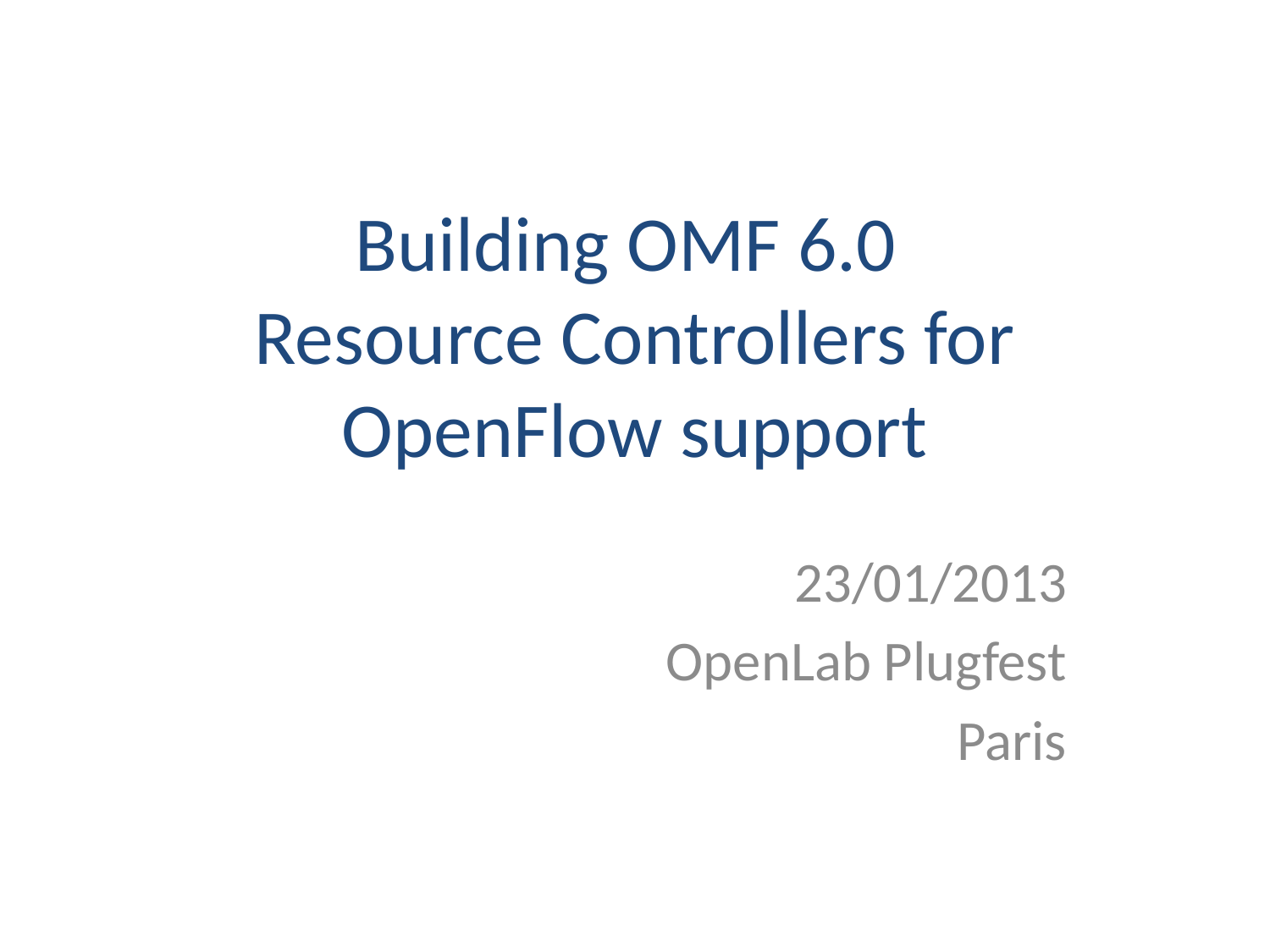

# Building OMF 6.0 Resource Controllers for OpenFlow support
23/01/2013
OpenLab Plugfest
Paris